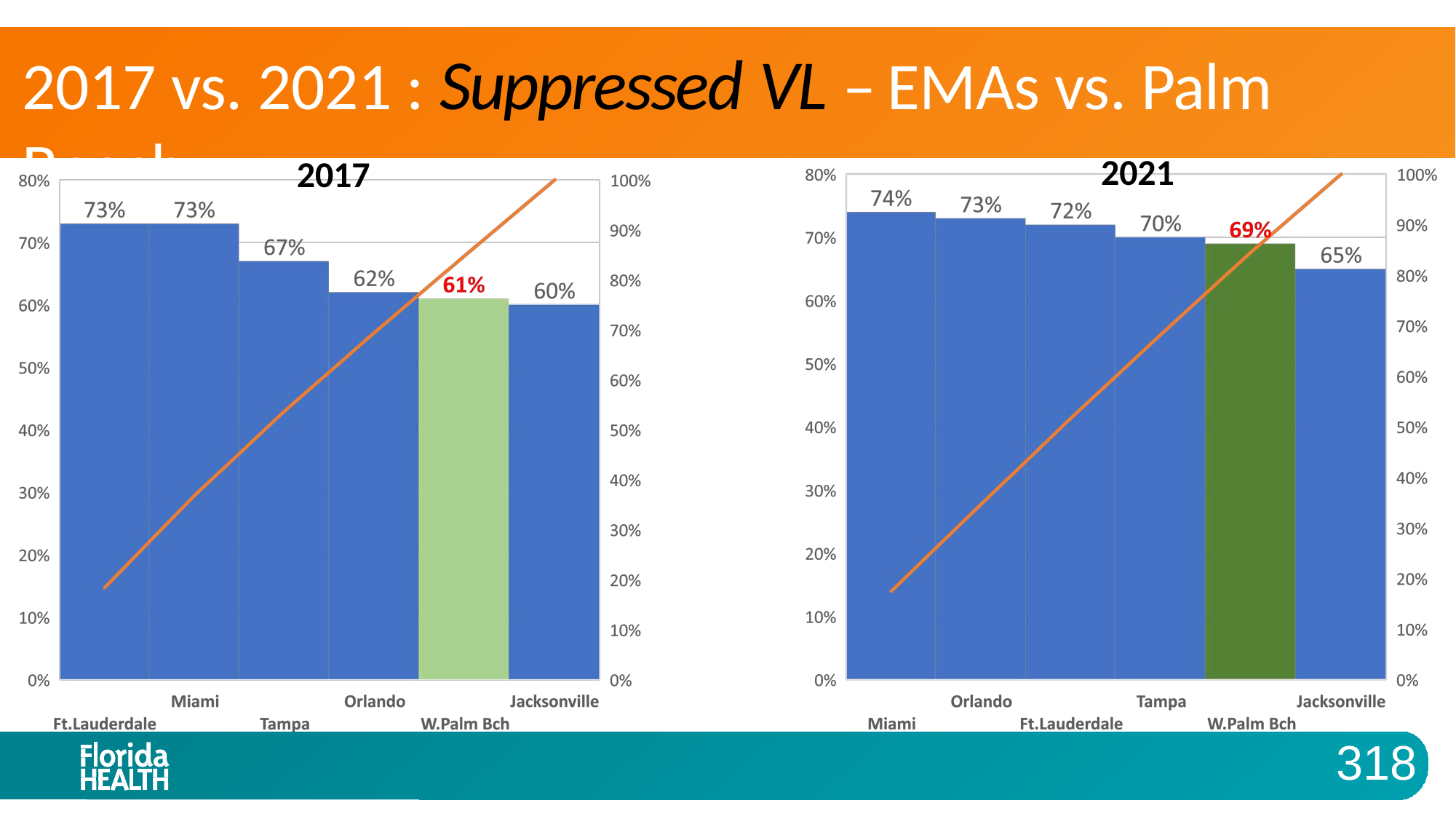

# 2017 vs. 2021 : Suppressed VL –	EMAs vs. Palm Beach
2021
2017

318